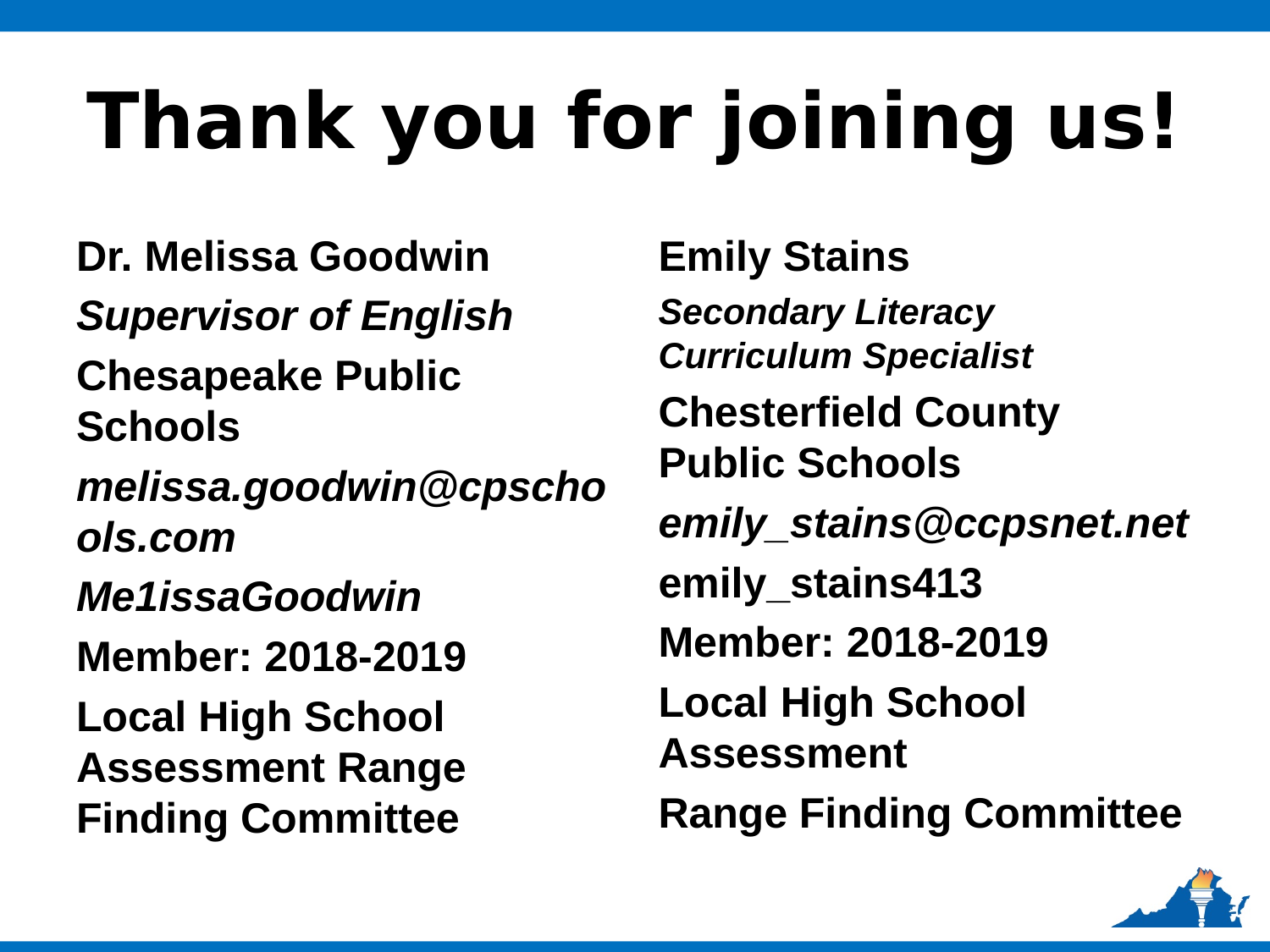

# Thank you for joining us!
Dr. Melissa Goodwin
Supervisor of English
Chesapeake Public Schools
melissa.goodwin@cpschools.com
Me1issaGoodwin
Member: 2018-2019
Local High School Assessment Range Finding Committee

Emily Stains
Secondary Literacy Curriculum Specialist
Chesterfield County Public Schools
emily_stains@ccpsnet.net
emily_stains413
Member: 2018-2019
Local High School Assessment
Range Finding Committee